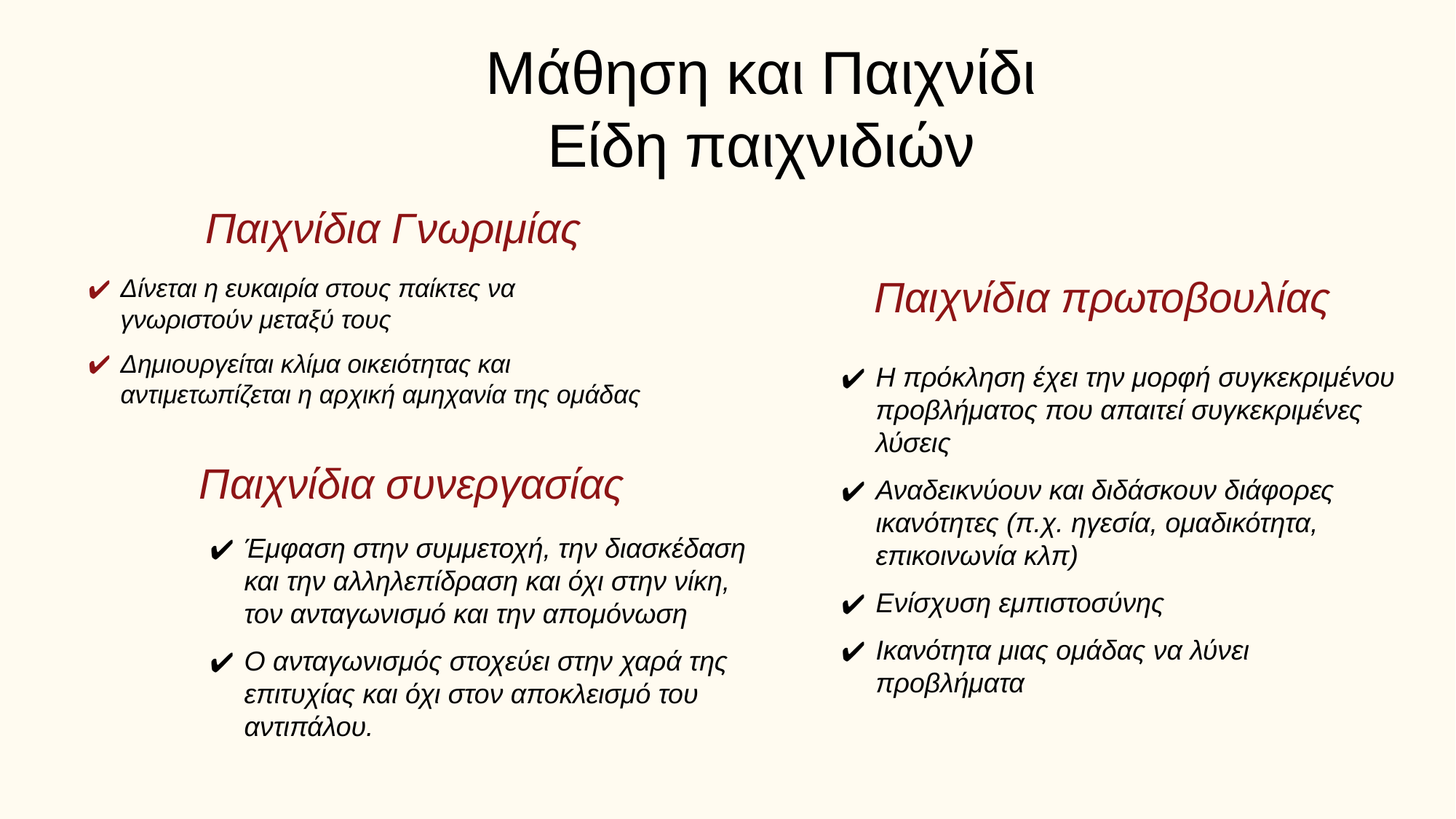

# Μάθηση και Παιχνίδι Είδη παιχνιδιών
Παιχνίδια Γνωριμίας
Παιχνίδια πρωτοβουλίας
Δίνεται η ευκαιρία στους παίκτες να γνωριστούν μεταξύ τους
Δημιουργείται κλίμα οικειότητας και αντιμετωπίζεται η αρχική αμηχανία της ομάδας
Η πρόκληση έχει την μορφή συγκεκριμένου προβλήματος που απαιτεί συγκεκριμένες λύσεις
Αναδεικνύουν και διδάσκουν διάφορες ικανότητες (π.χ. ηγεσία, ομαδικότητα, επικοινωνία κλπ)
Ενίσχυση εμπιστοσύνης
Ικανότητα μιας ομάδας να λύνει προβλήματα
Παιχνίδια συνεργασίας
Έμφαση στην συμμετοχή, την διασκέδαση και την αλληλεπίδραση και όχι στην νίκη, τον ανταγωνισμό και την απομόνωση
Ο ανταγωνισμός στοχεύει στην χαρά της επιτυχίας και όχι στον αποκλεισμό του αντιπάλου.